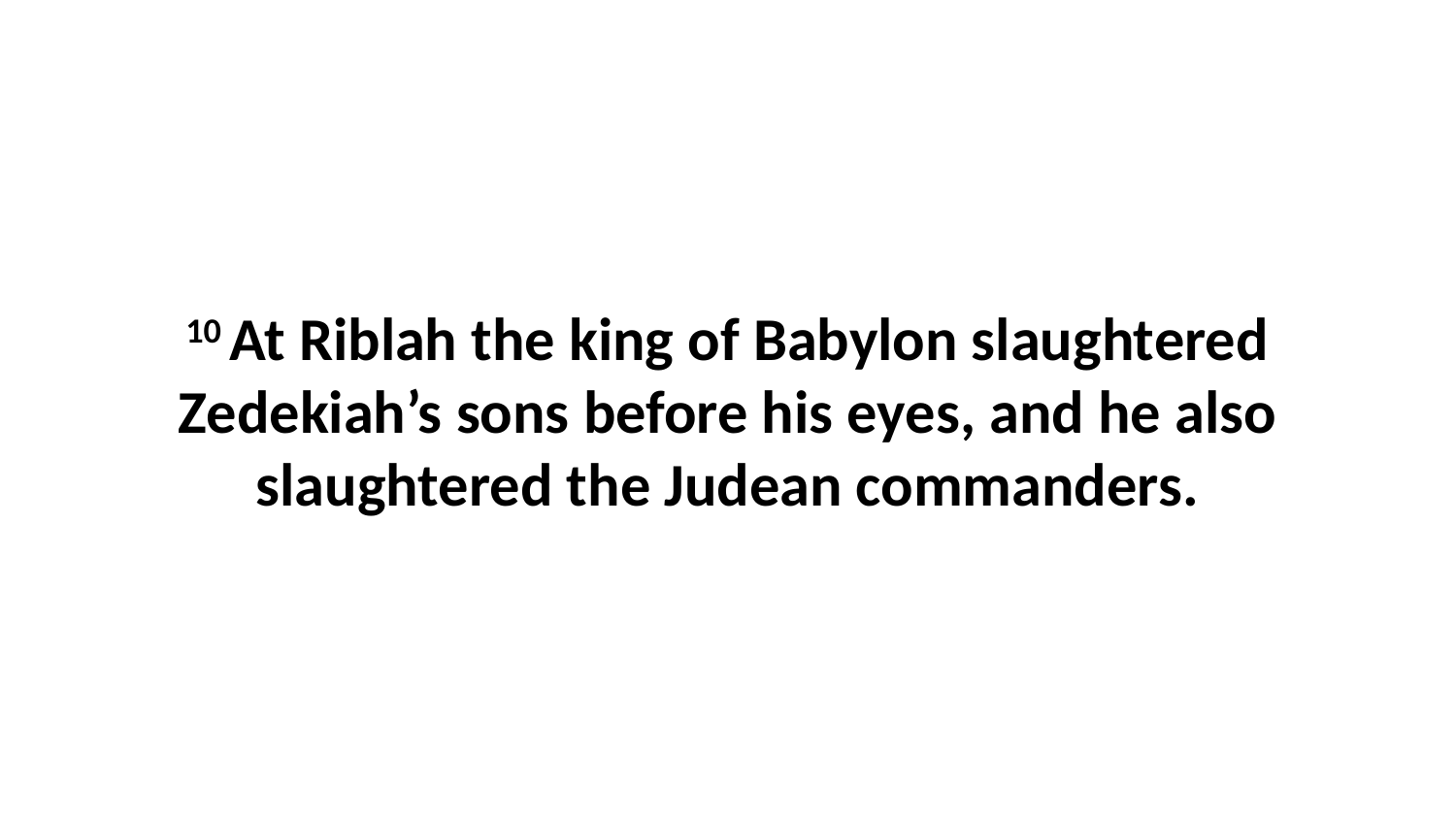

10 At Riblah the king of Babylon slaughtered Zedekiah’s sons before his eyes, and he also slaughtered the Judean commanders.